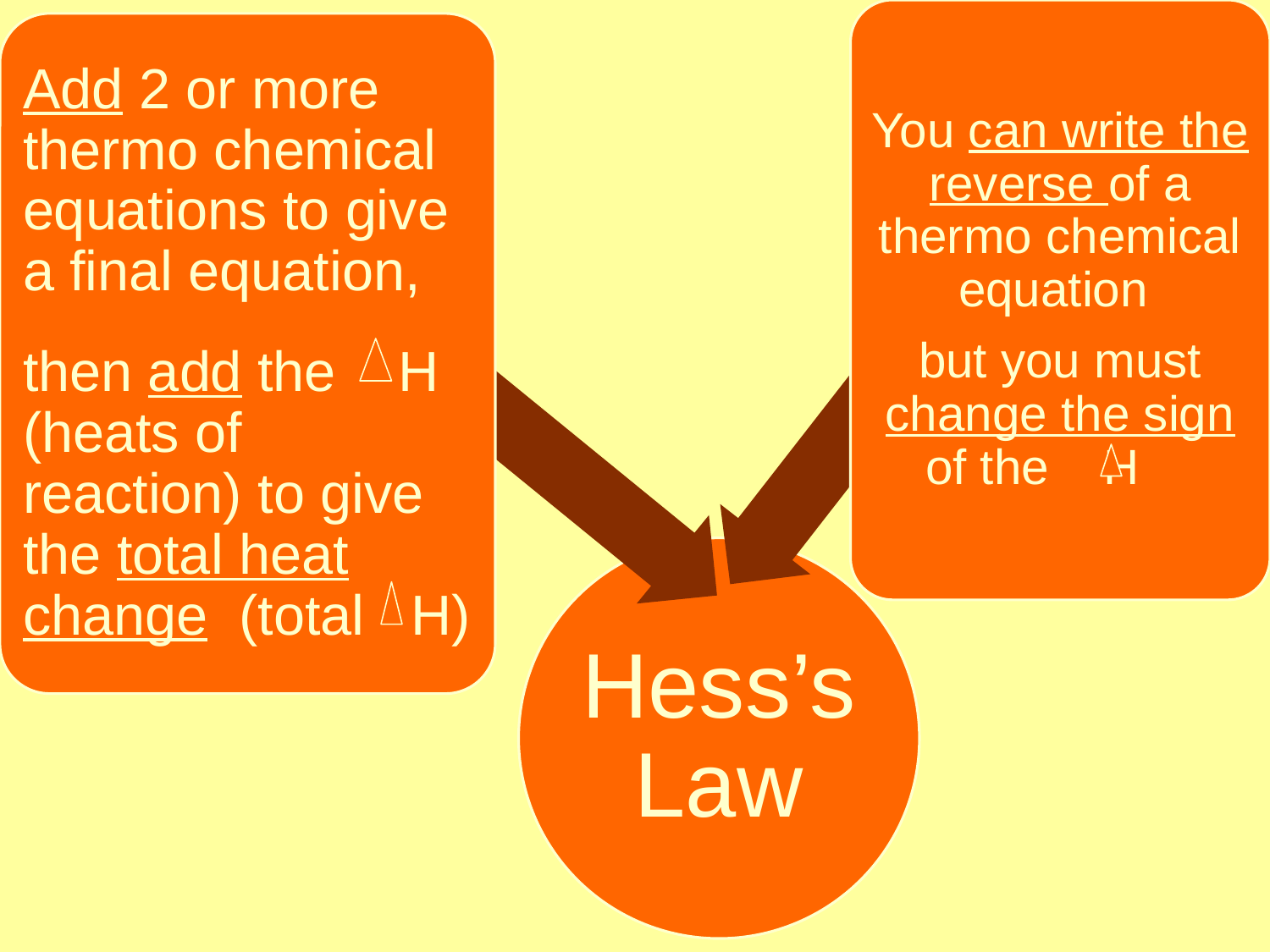

Hess’s Law
Add 2 or more thermo chemical equations to give a final equation,

then add the    H (heats of reaction) to give the total heat change  (total   H)
You can write the reverse of a thermo chemical equation
but you must change the sign of the    H